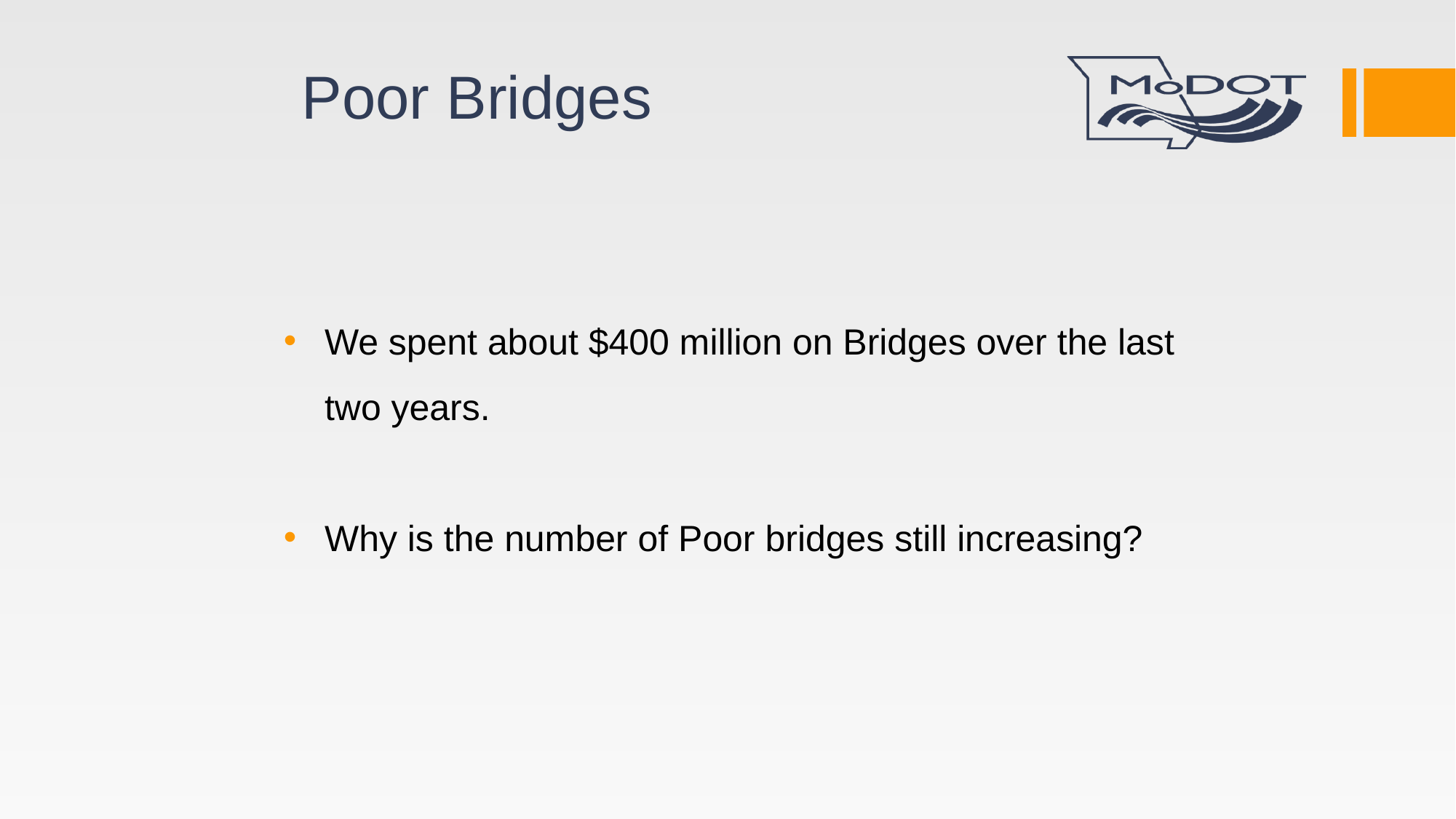

# Poor Bridges
We spent about $400 million on Bridges over the last two years.

Why is the number of Poor bridges still increasing?